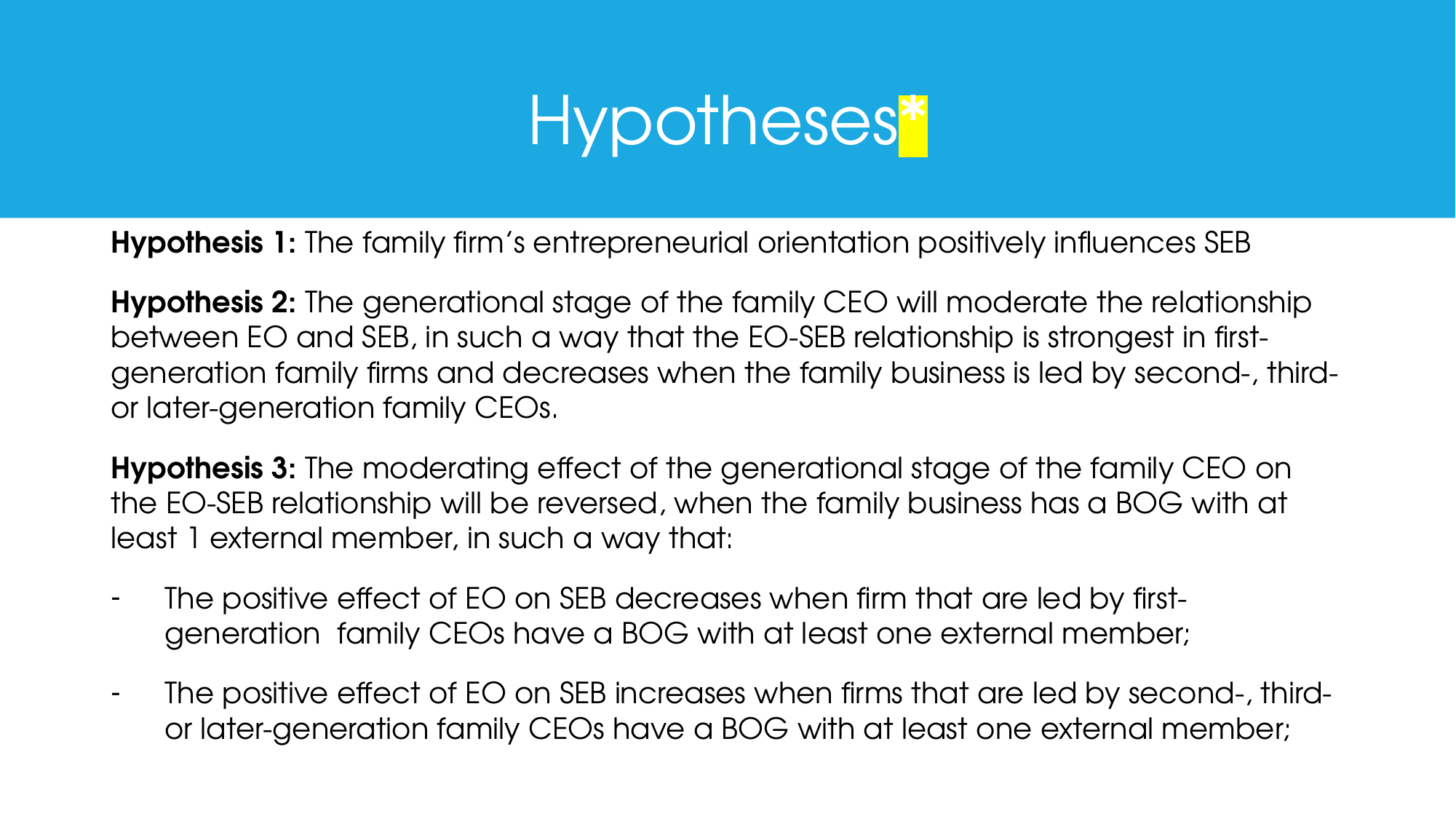

# Hypotheses*
Hypothesis 1: The family firm’s entrepreneurial orientation positively influences SEB
Hypothesis 2: The generational stage of the family CEO will moderate the relationship between EO and SEB, in such a way that the EO-SEB relationship is strongest in first-generation family firms and decreases when the family business is led by second-, third- or later-generation family CEOs.
Hypothesis 3: The moderating effect of the generational stage of the family CEO on the EO-SEB relationship will be reversed, when the family business has a BOG with at least 1 external member, in such a way that:
The positive effect of EO on SEB decreases when firm that are led by first-generation  family CEOs have a BOG with at least one external member;
The positive effect of EO on SEB increases when firms that are led by second-, third- or later-generation family CEOs have a BOG with at least one external member;